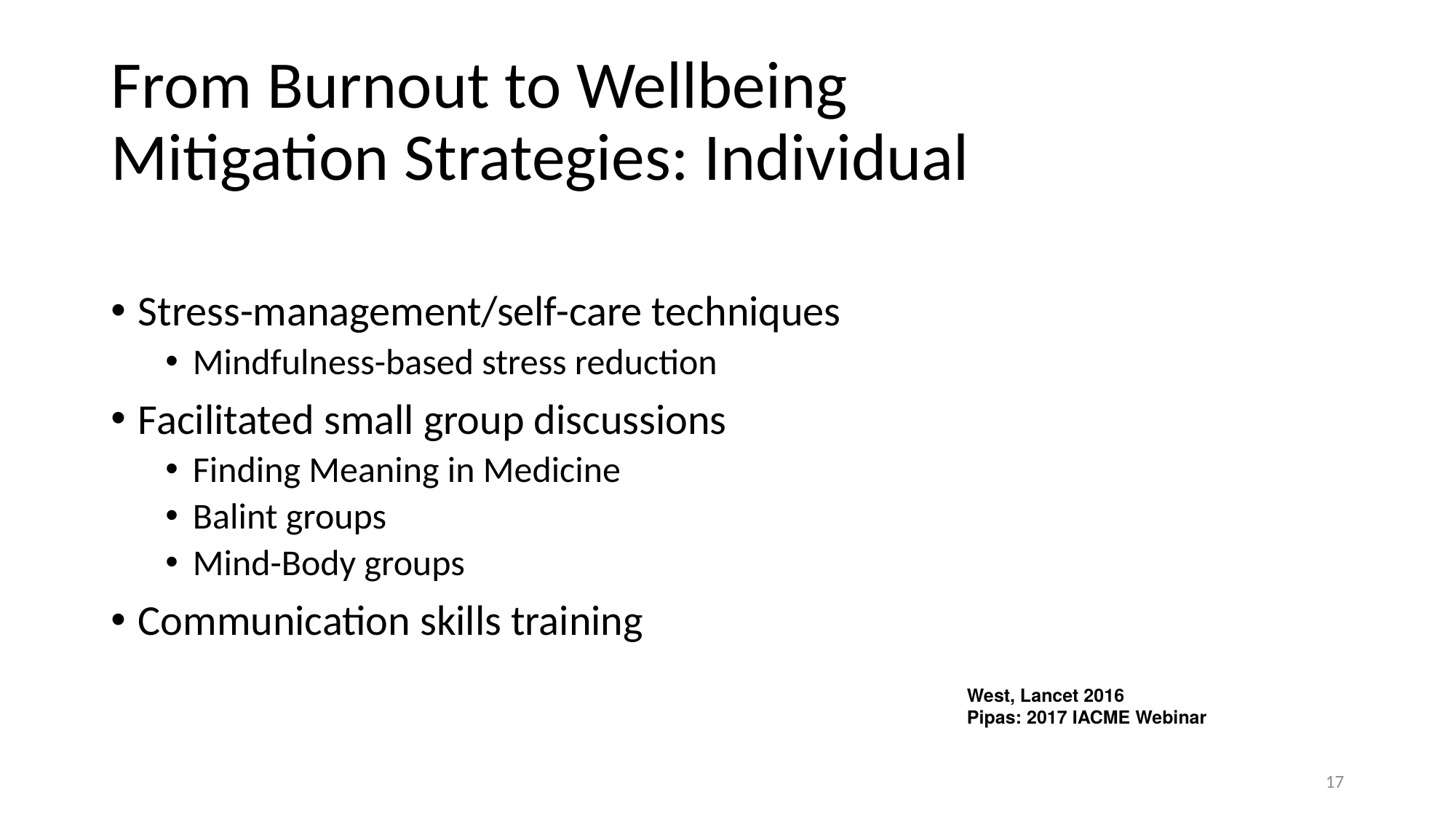

# From Burnout to Wellbeing Mitigation Strategies: Individual

Stress-management/self-care techniques
Mindfulness-based stress reduction
Facilitated small group discussions
Finding Meaning in Medicine
Balint groups
Mind-Body groups
Communication skills training

West, Lancet 2016
Pipas: 2017 IACME Webinar
17